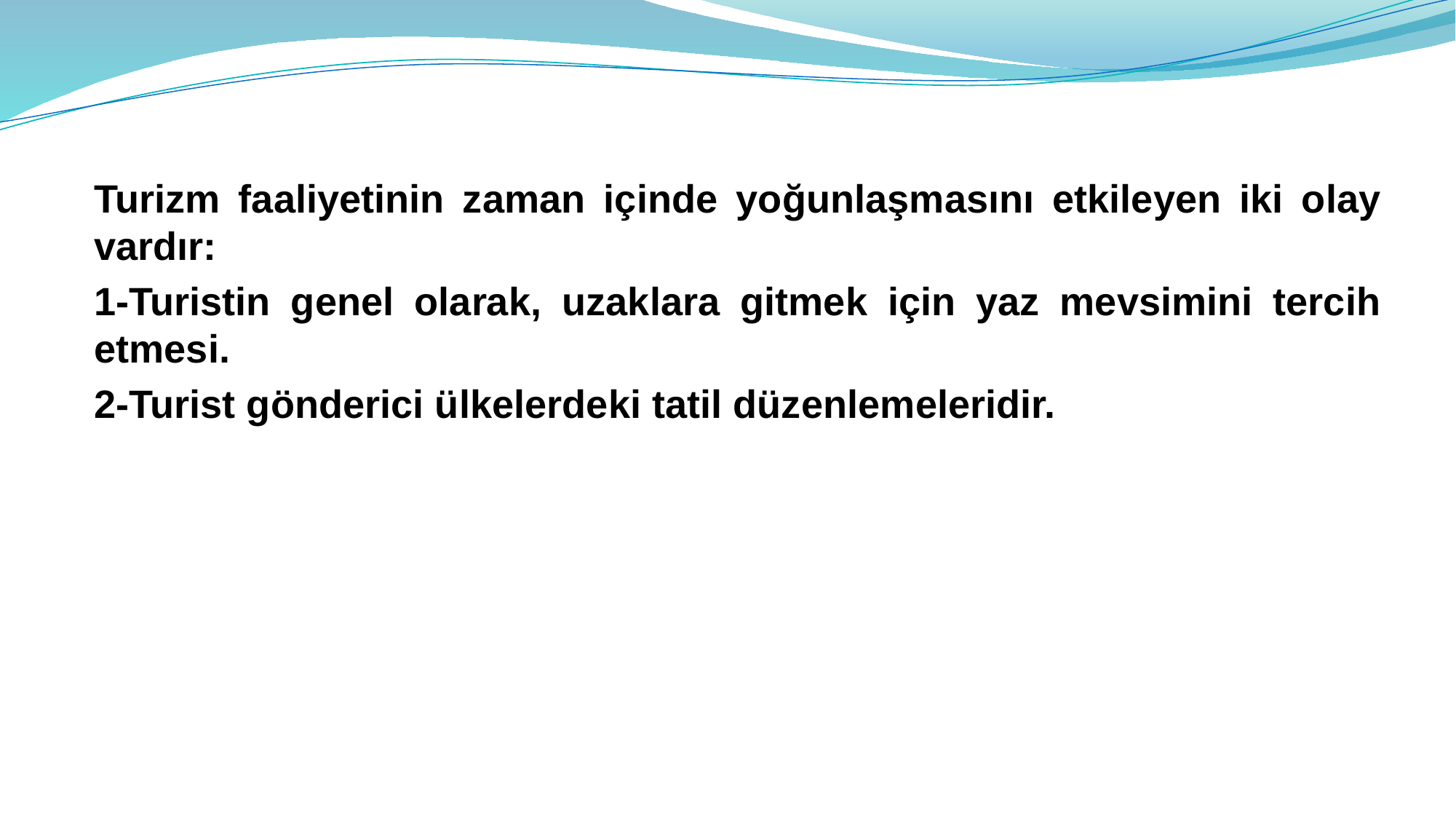

Turizm faaliyetinin zaman içinde yoğunlaşmasını etkileyen iki olay vardır:
1-Turistin genel olarak, uzaklara gitmek için yaz mevsimini tercih etmesi.
2-Turist gönderici ülkelerdeki tatil düzenlemeleridir.